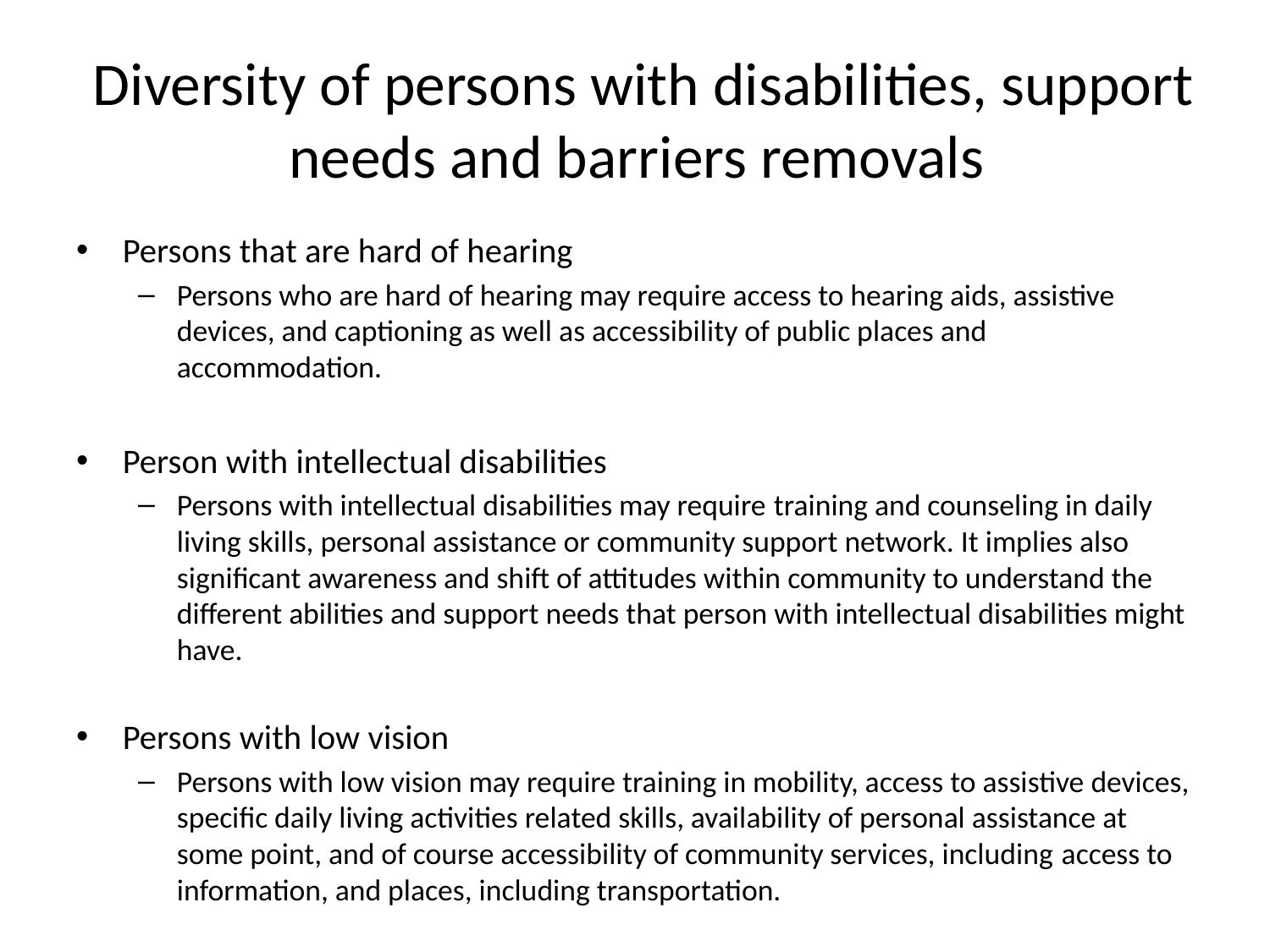

# Diversity of persons with disabilities, support needs and barriers removals
Persons that are hard of hearing
Persons who are hard of hearing may require access to hearing aids, assistive devices, and captioning as well as accessibility of public places and accommodation.

Person with intellectual disabilities
Persons with intellectual disabilities may require training and counseling in daily living skills, personal assistance or community support network. It implies also significant awareness and shift of attitudes within community to understand the different abilities and support needs that person with intellectual disabilities might have.

Persons with low vision
Persons with low vision may require training in mobility, access to assistive devices, specific daily living activities related skills, availability of personal assistance at some point, and of course accessibility of community services, including access to information, and places, including transportation.